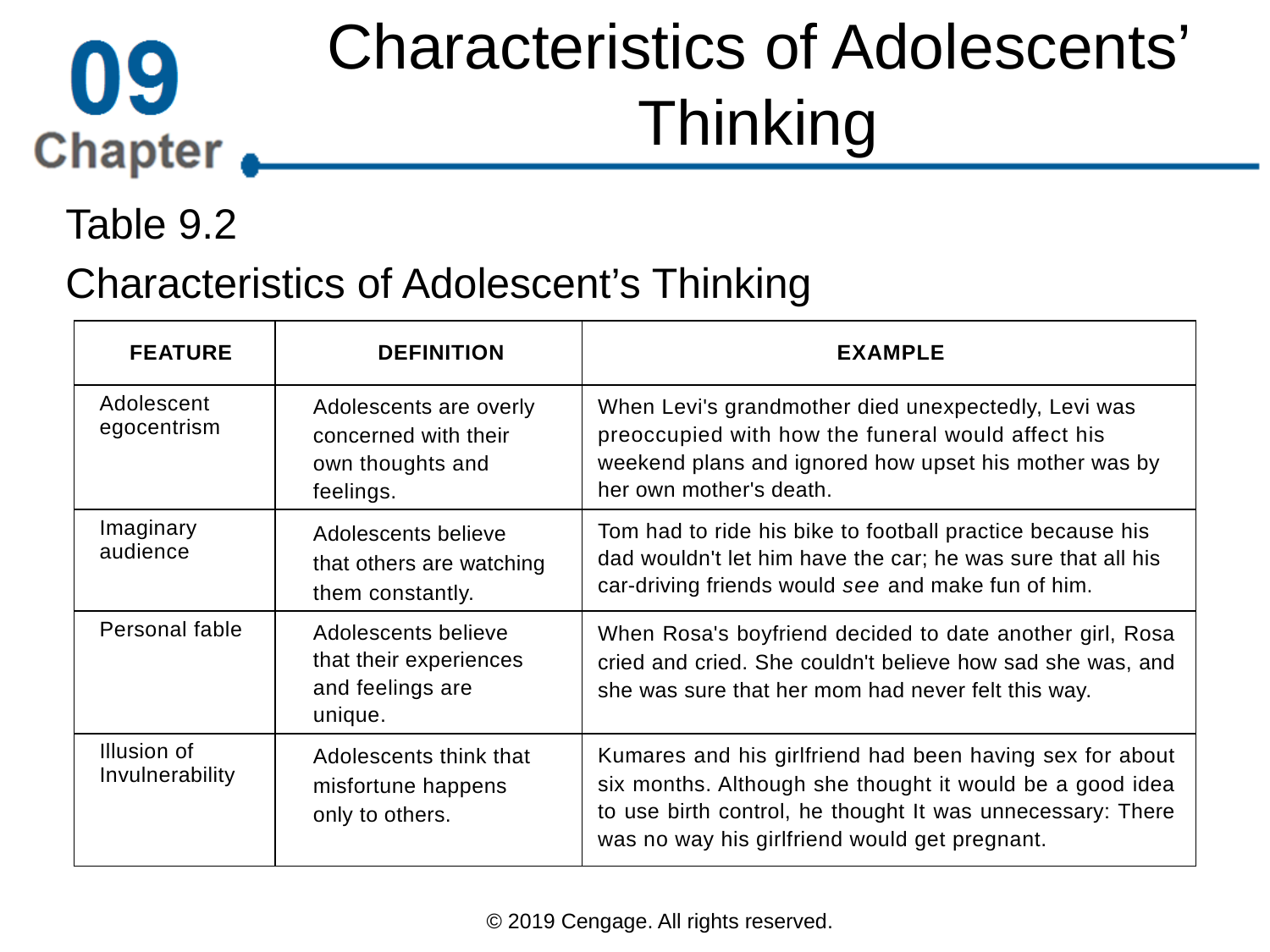

# Characteristics of Adolescents’ Thinking
Table 9.2
Characteristics of Adolescent’s Thinking
| FEATURE | DEFINITION | EXAMPLE |
| --- | --- | --- |
| Adolescent egocentrism | Adolescents are overly concerned with their own thoughts and feelings. | When Levi's grandmother died unexpectedly, Levi was preoccupied with how the funeral would affect his weekend plans and ignored how upset his mother was by her own mother's death. |
| Imaginary audience | Adolescents believe that others are watching them constantly. | Tom had to ride his bike to football practice because his dad wouldn't let him have the car; he was sure that all his car-driving friends would see and make fun of him. |
| Personal fable | Adolescents believe that their experiences and feelings are unique. | When Rosa's boyfriend decided to date another girl, Rosa cried and cried. She couldn't believe how sad she was, and she was sure that her mom had never felt this way. |
| Illusion of Invulnerability | Adolescents think that misfortune happens only to others. | Kumares and his girlfriend had been having sex for about six months. Although she thought it would be a good idea to use birth control, he thought It was unnecessary: There was no way his girlfriend would get pregnant. |